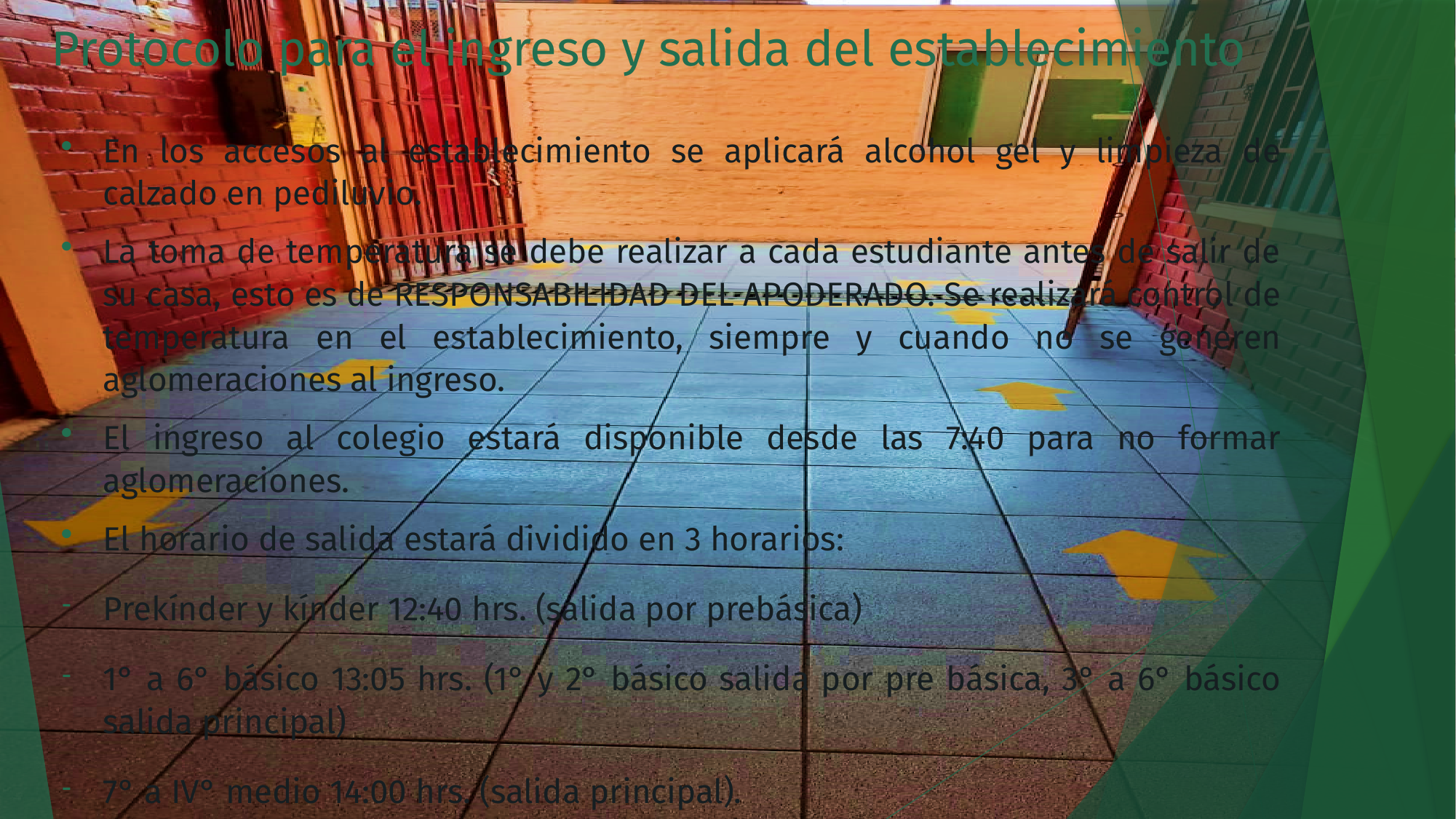

# Protocolo para el ingreso y salida del establecimiento
En los accesos al establecimiento se aplicará alcohol gel y limpieza de calzado en pediluvio.
La toma de temperatura se debe realizar a cada estudiante antes de salir de su casa, esto es de RESPONSABILIDAD DEL APODERADO. Se realizará control de temperatura en el establecimiento, siempre y cuando no se generen aglomeraciones al ingreso.
El ingreso al colegio estará disponible desde las 7:40 para no formar aglomeraciones.
El horario de salida estará dividido en 3 horarios:
Prekínder y kínder 12:40 hrs. (salida por prebásica)
1° a 6° básico 13:05 hrs. (1° y 2° básico salida por pre básica, 3° a 6° básico salida principal)
7° a IV° medio 14:00 hrs. (salida principal).